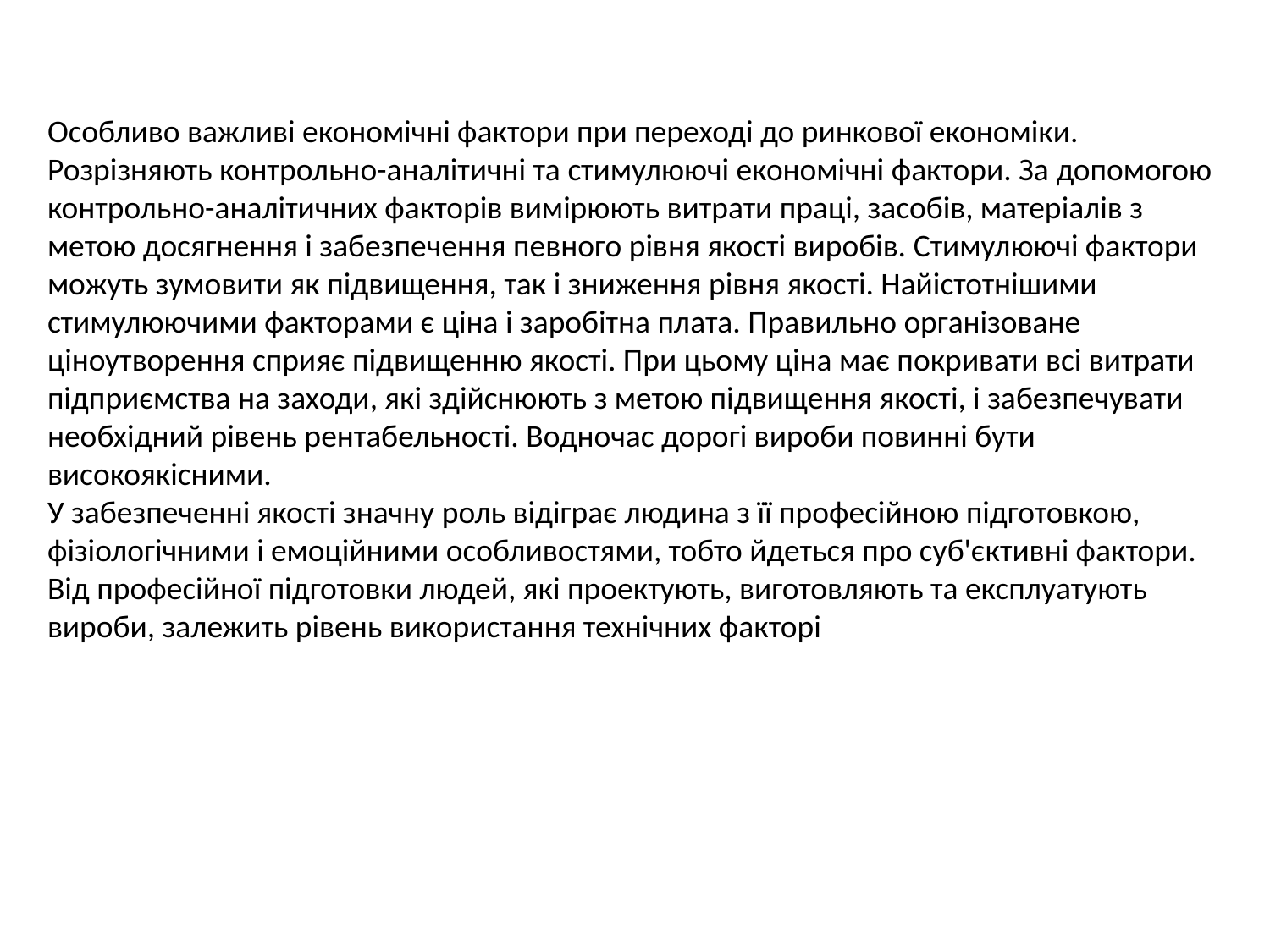

Особливо важливі економічні фактори при переході до ринкової економіки. Розрізняють контрольно-аналітичні та стимулюючі економічні фактори. За допомогою контрольно-аналітичних факторів вимірюють витрати праці, засобів, матеріалів з метою досягнення і забезпечення певного рівня якості виробів. Стимулюючі фактори можуть зумовити як підвищення, так і зниження рівня якості. Найістотнішими стимулюючими факторами є ціна і заробітна плата. Правильно організоване ціноутворення сприяє підвищенню якості. При цьому ціна має покривати всі витрати підприємства на заходи, які здійснюють з метою підвищення якості, і забезпечувати необхідний рівень рентабельності. Водночас дорогі вироби повинні бути високоякісними.
У забезпеченні якості значну роль відіграє людина з її професійною підготовкою, фізіологічними і емоційними особливостями, тобто йдеться про суб'єктивні фактори. Від професійної підготовки людей, які проектують, виготовляють та експлуатують вироби, залежить рівень використання технічних факторі